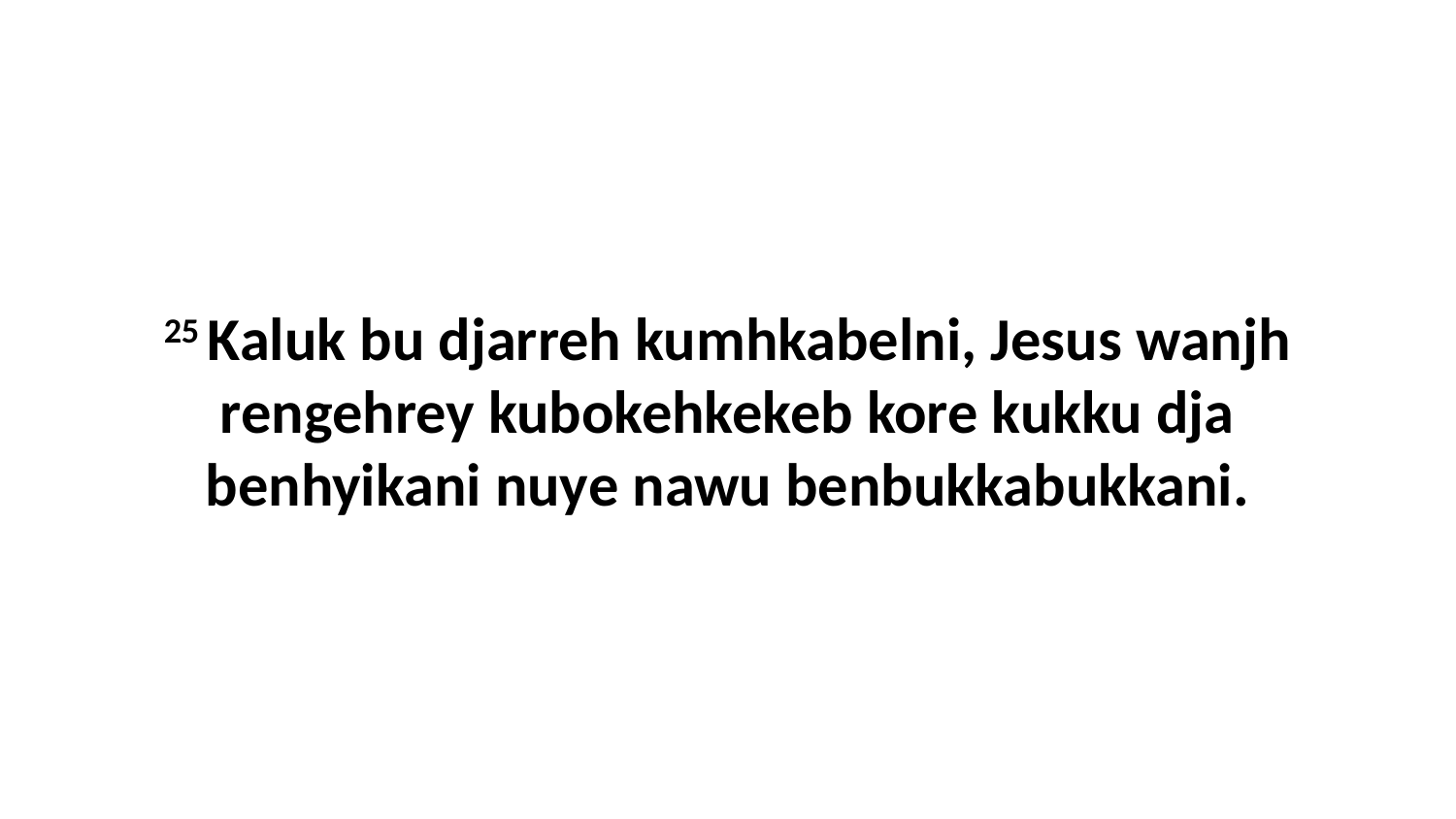

25 Kaluk bu djarreh kumhkabelni, Jesus wanjh rengehrey kubokehkekeb kore kukku dja benhyikani nuye nawu benbukkabukkani.